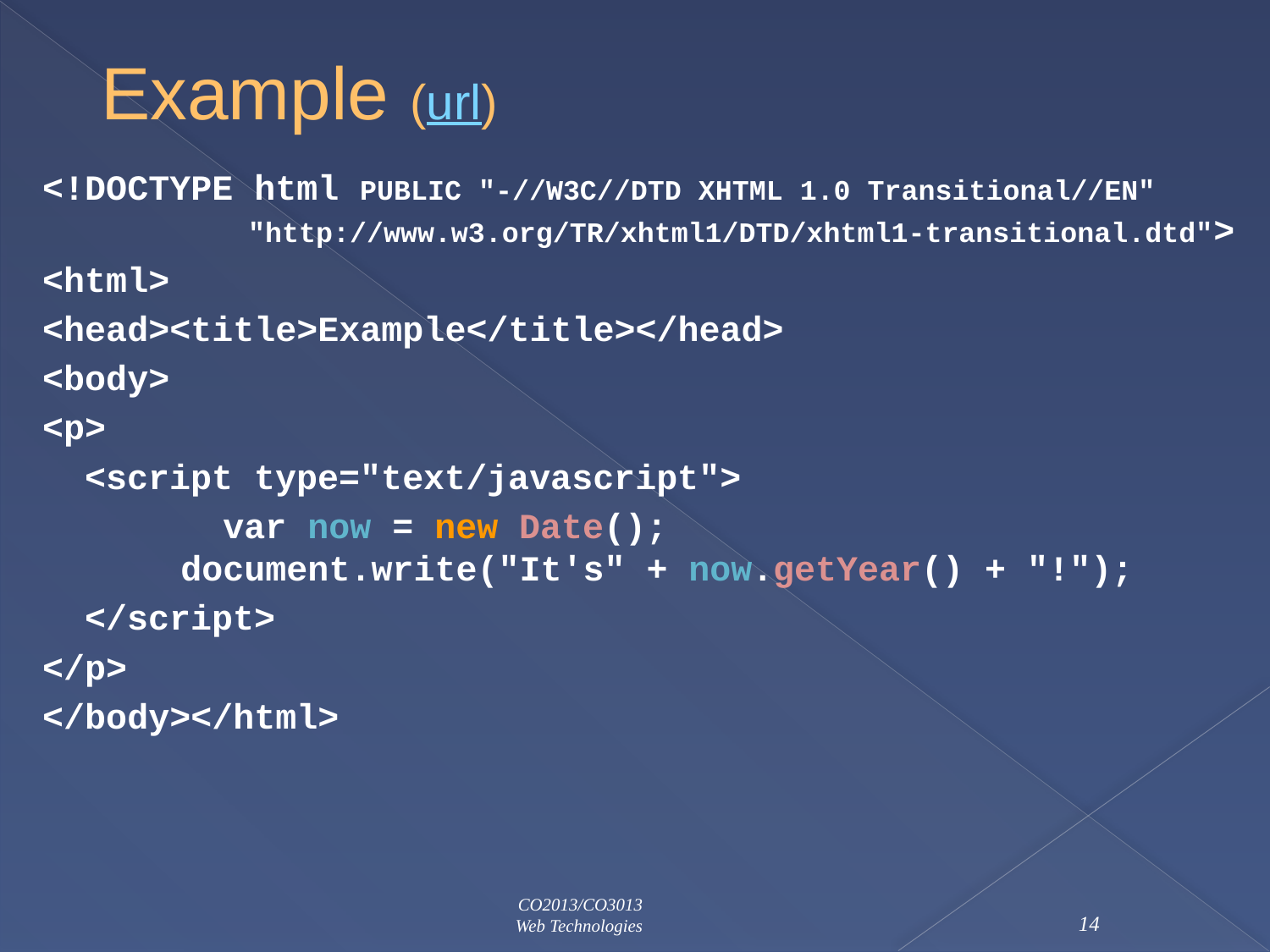

# Example (url)
<!DOCTYPE html PUBLIC "-//W3C//DTD XHTML 1.0 Transitional//EN"
         "http://www.w3.org/TR/xhtml1/DTD/xhtml1-transitional.dtd">
<html>
<head><title>Example</title></head>
<body>
<p>
  <script type="text/javascript">
		var now = new Date();
    document.write("It's" + now.getYear() + "!");
  </script>
</p>
</body></html>
CO2013/CO3013
Web Technologies
14